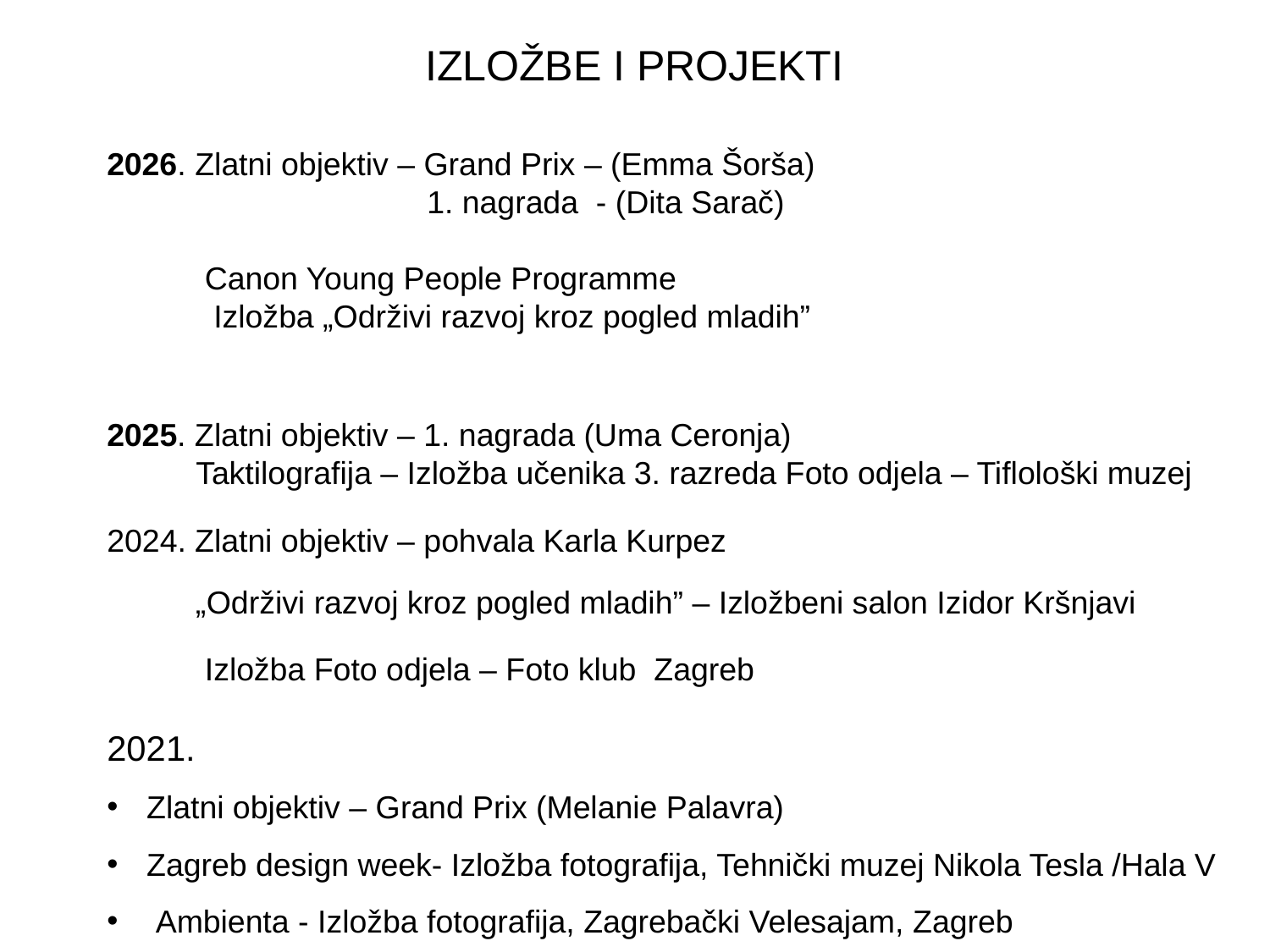

# IZLOŽBE I PROJEKTI
2026. Zlatni objektiv – Grand Prix – (Emma Šorša)
                                    1. nagrada  - (Dita Sarač)

           Canon Young People Programme
            Izložba „Održivi razvoj kroz pogled mladih”

2025. Zlatni objektiv – 1. nagrada (Uma Ceronja)
          Taktilografija – Izložba učenika 3. razreda Foto odjela – Tiflološki muzej

 Zlatni objektiv – pohvala Karla Kurpez

          „Održivi razvoj kroz pogled mladih” – Izložbeni salon Izidor Kršnjavi

           Izložba Foto odjela – Foto klub  Zagreb
2021.
Zlatni objektiv – Grand Prix (Melanie Palavra)
Zagreb design week- Izložba fotografija, Tehnički muzej Nikola Tesla /Hala V
 Ambienta - Izložba fotografija, Zagrebački Velesajam, Zagreb